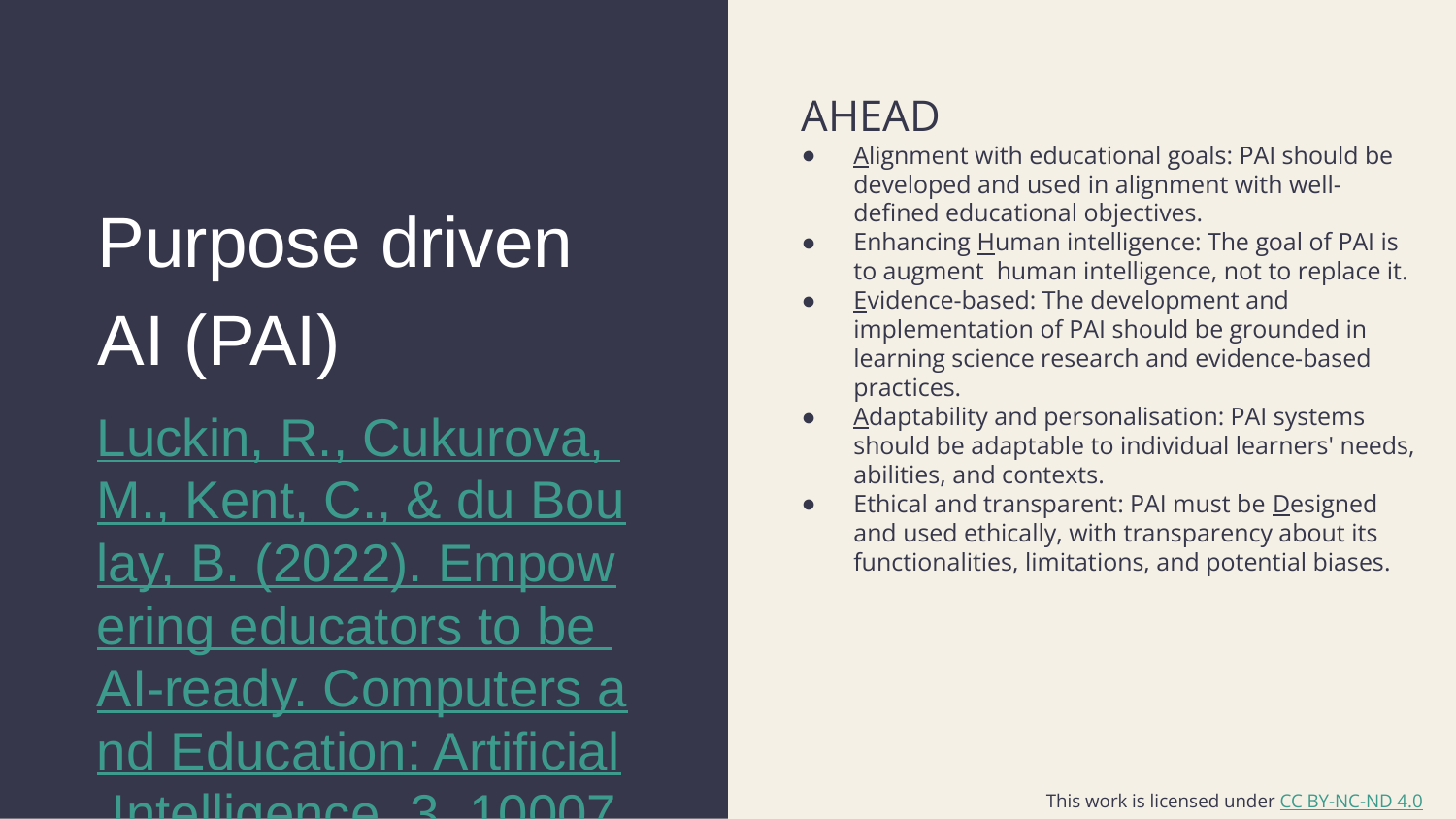

AHEAD
Alignment with educational goals: PAI should be developed and used in alignment with well-defined educational objectives.
Enhancing Human intelligence: The goal of PAI is to augment  human intelligence, not to replace it.
Evidence-based: The development and implementation of PAI should be grounded in learning science research and evidence-based practices.
Adaptability and personalisation: PAI systems should be adaptable to individual learners' needs, abilities, and contexts.
Ethical and transparent: PAI must be Designed and used ethically, with transparency about its functionalities, limitations, and potential biases.

# Purpose driven AI (PAI)
Luckin, R., Cukurova, M., Kent, C., & du Boulay, B. (2022). Empowering educators to be AI-ready. Computers and Education: Artificial Intelligence, 3, 100076. https://doi.org/10.1016/j.caeai.2022.100076https://oro.open.ac.uk/83662/1/S2666920X22000315.pdf

This work is licensed under CC BY-NC-ND 4.0